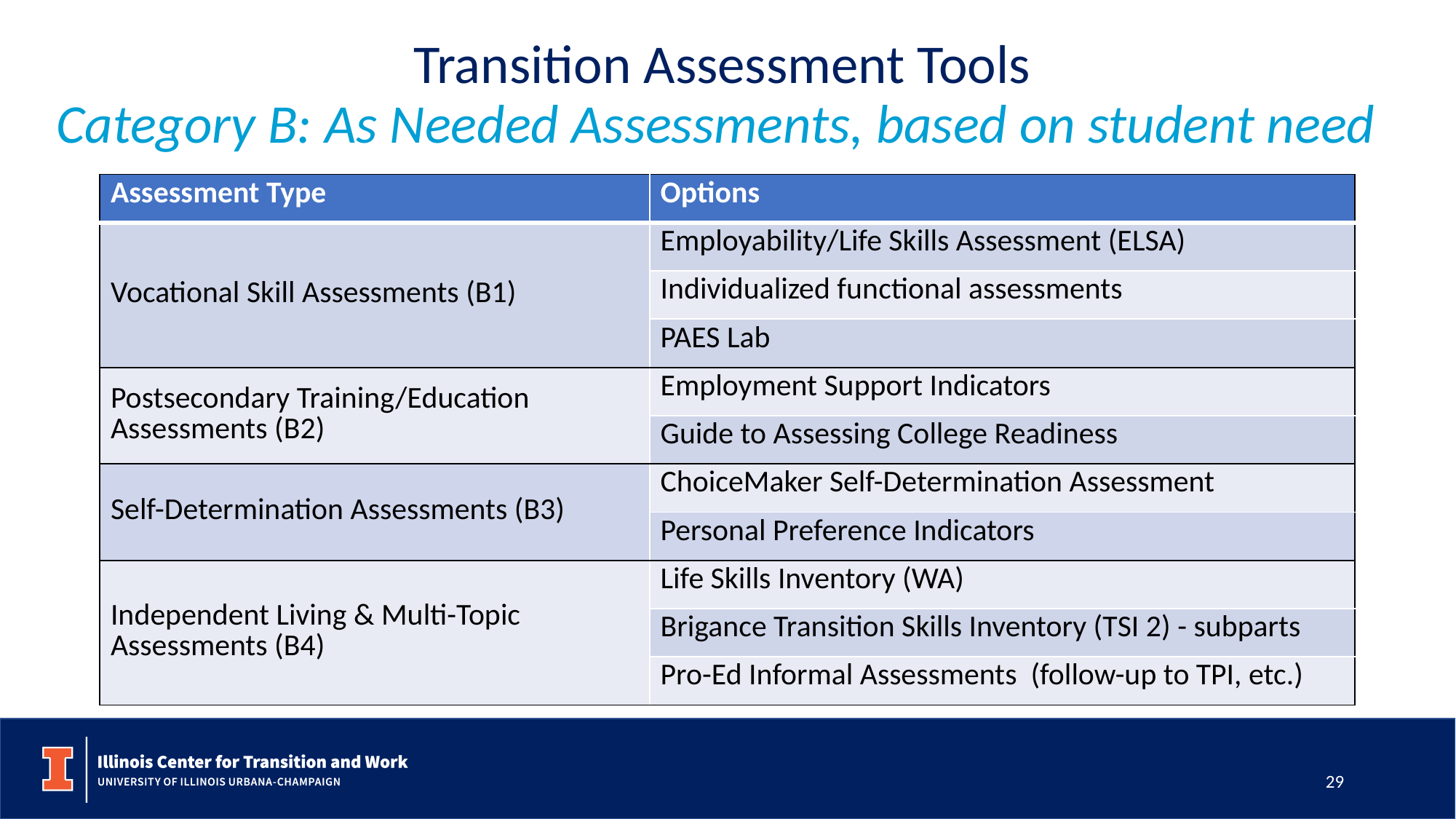

# Transition Assessment Tools  Category B: As Needed Assessments, based on student need
| Assessment Type | Options |
| --- | --- |
| Vocational Skill Assessments (B1) | Employability/Life Skills Assessment (ELSA) |
|  | Individualized functional assessments |
|  | PAES Lab |
| Postsecondary Training/Education Assessments (B2) | Employment Support Indicators |
|  | Guide to Assessing College Readiness |
| Self-Determination Assessments (B3) | ChoiceMaker Self-Determination Assessment |
|  | Personal Preference Indicators |
| Independent Living & Multi-Topic Assessments (B4) | Life Skills Inventory (WA) |
|  | Brigance Transition Skills Inventory (TSI 2) - subparts |
|  | Pro-Ed Informal Assessments (follow-up to TPI, etc.) |
29